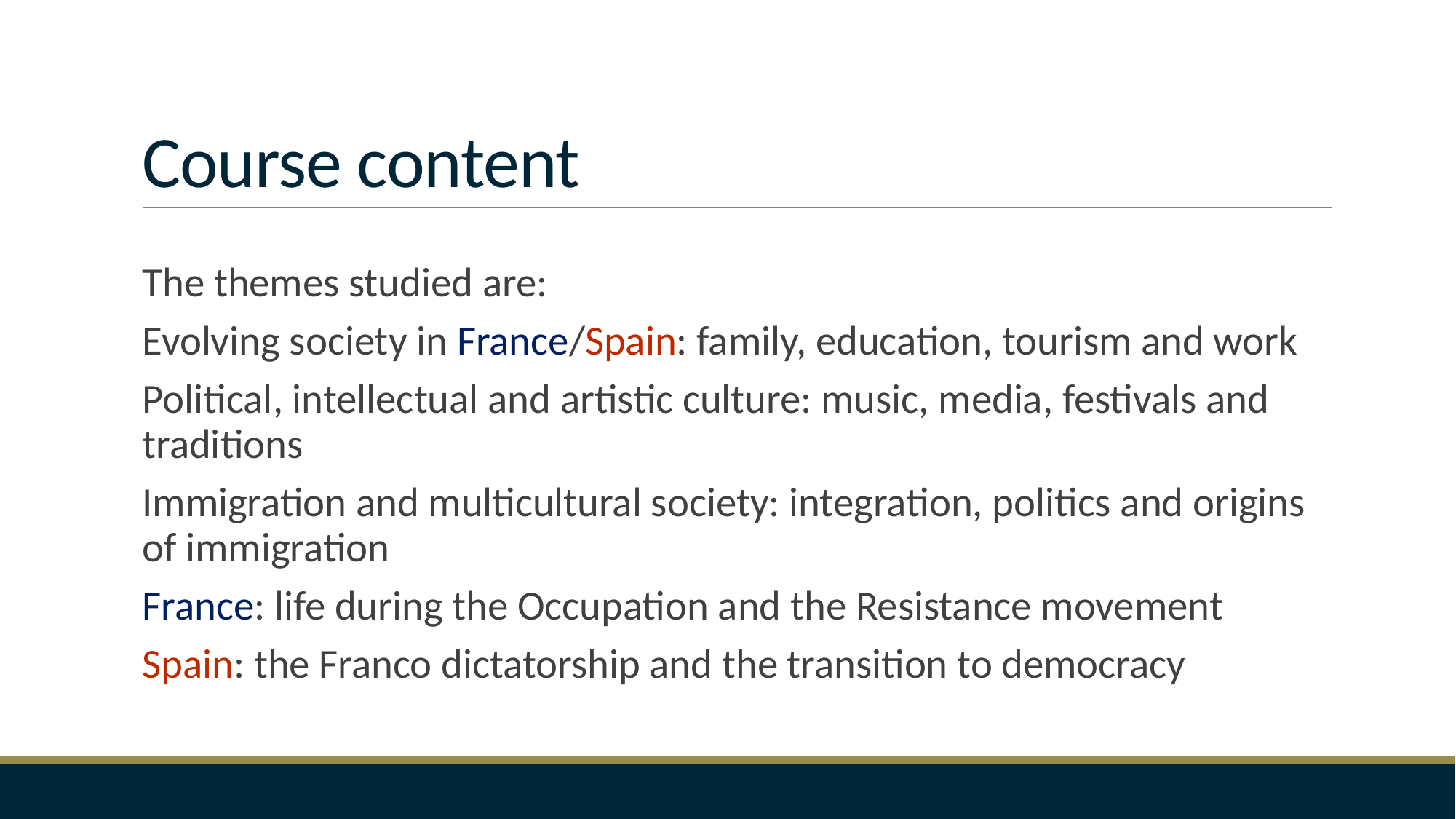

# Course content
​
The themes studied are:​
Evolving society in France/Spain: family, education, tourism and work​
Political, intellectual and artistic culture: music, media, festivals and traditions​
Immigration and multicultural society: integration, politics and origins of immigration​
France: life during the Occupation and the Resistance movement​
Spain: the Franco dictatorship and the transition to democracy